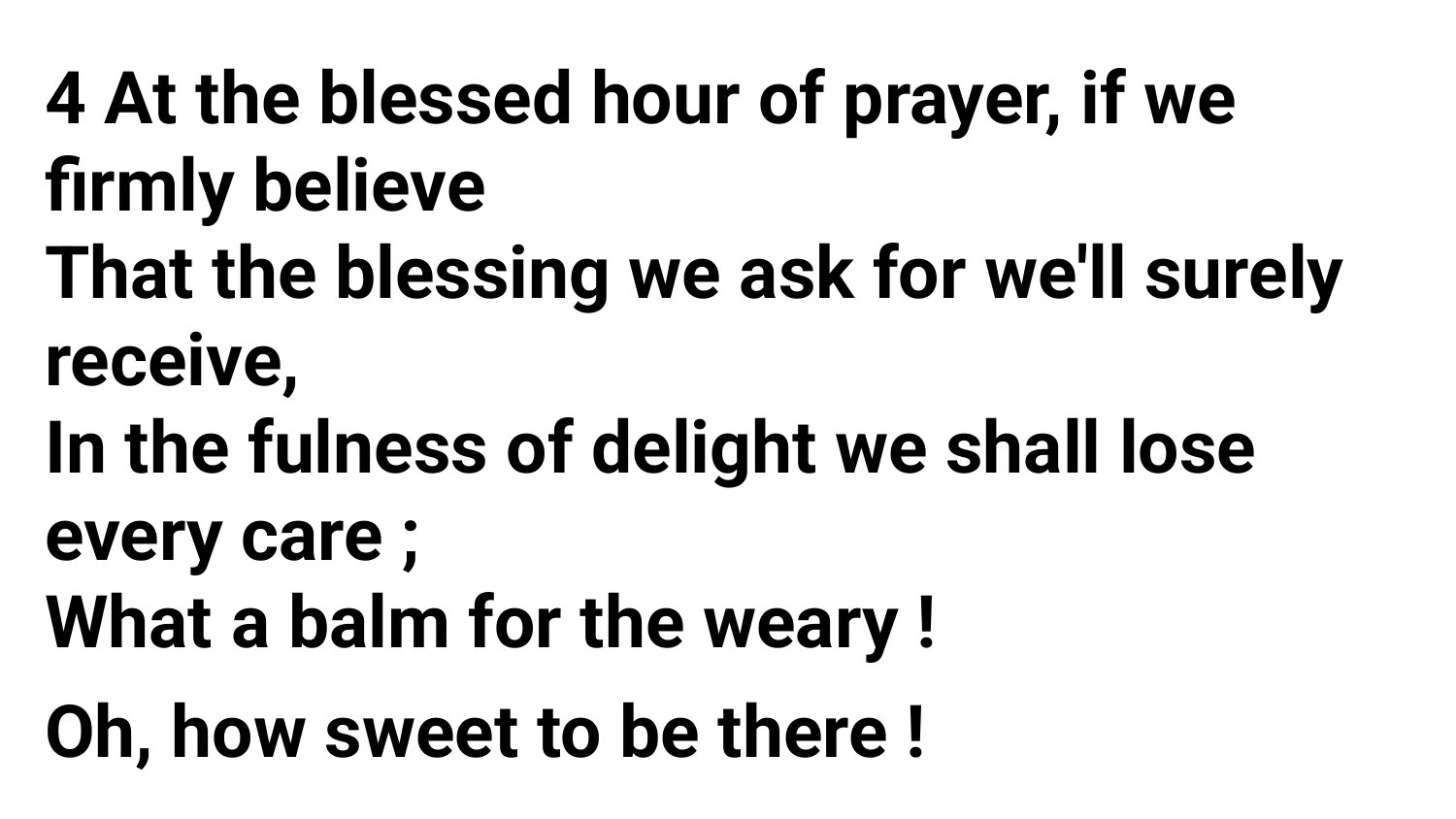

4 At the blessed hour of prayer, if we
firmly believe
That the blessing we ask for we'll surely receive,
In the fulness of delight we shall lose every care ;
What a balm for the weary !
Oh, how sweet to be there !